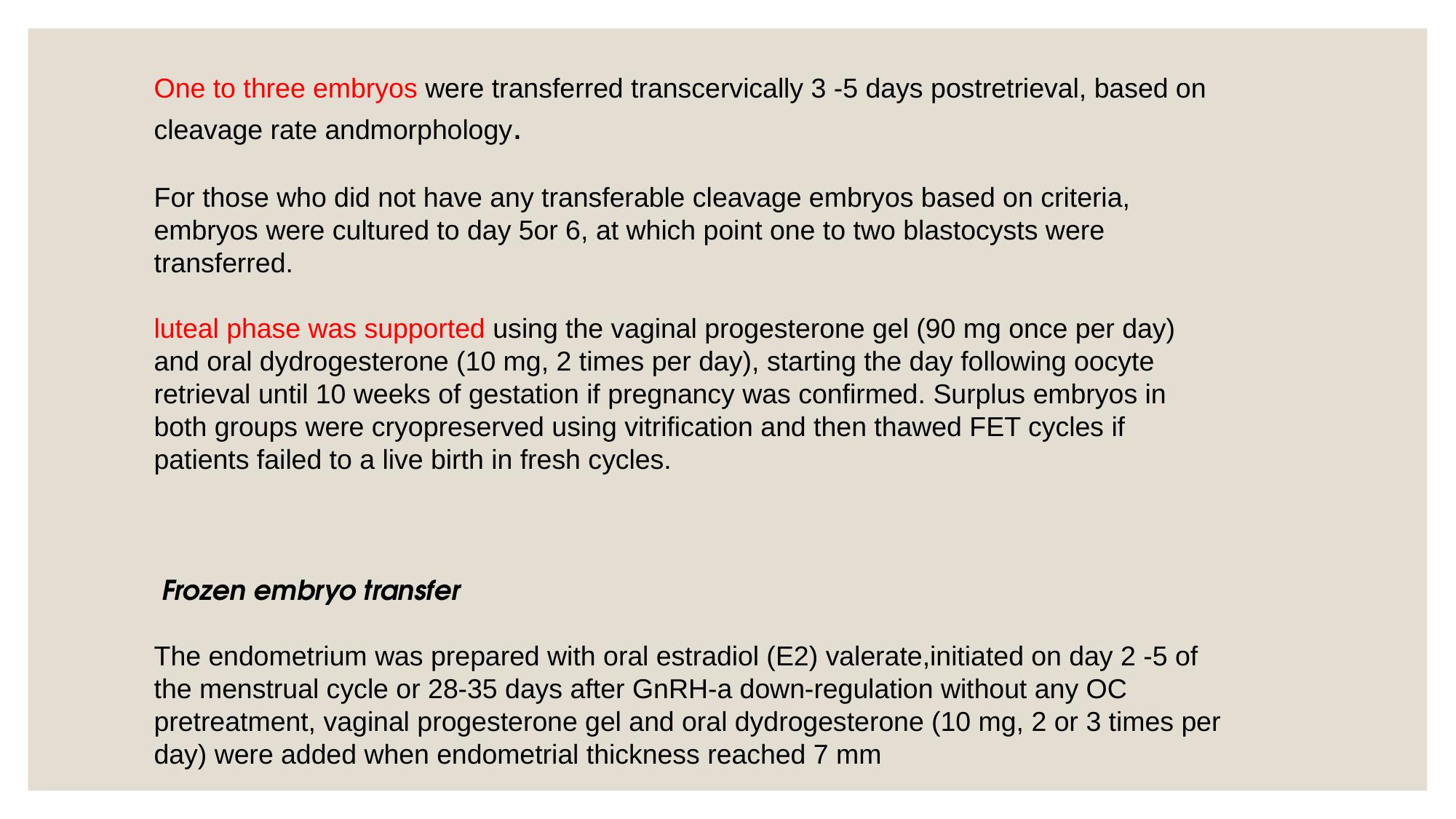

One to three embryos were transferred transcervically 3 -5 days postretrieval, based on cleavage rate andmorphology.

For those who did not have any transferable cleavage embryos based on criteria, embryos were cultured to day 5or 6, at which point one to two blastocysts were transferred.

luteal phase was supported using the vaginal progesterone gel (90 mg once per day) and oral dydrogesterone (10 mg, 2 times per day), starting the day following oocyte retrieval until 10 weeks of gestation if pregnancy was confirmed. Surplus embryos in both groups were cryopreserved using vitrification and then thawed FET cycles if patients failed to a live birth in fresh cycles.

 Frozen embryo transfer

The endometrium was prepared with oral estradiol (E2) valerate,initiated on day 2 -5 of the menstrual cycle or 28-35 days after GnRH-a down-regulation without any OC pretreatment, vaginal progesterone gel and oral dydrogesterone (10 mg, 2 or 3 times per day) were added when endometrial thickness reached 7 mm